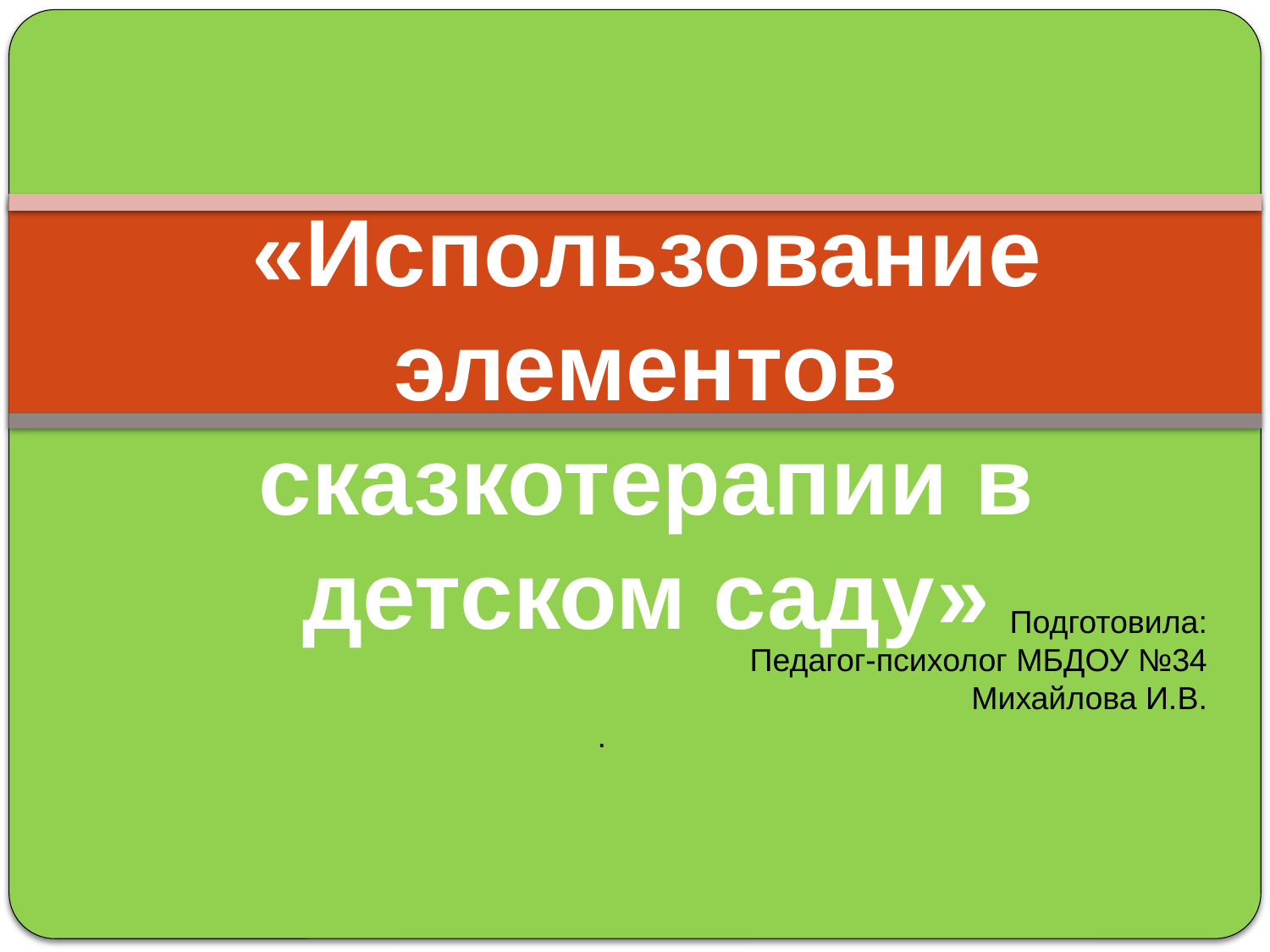

# «Использование элементов сказкотерапии в детском саду»
Подготовила:
Педагог-психолог МБДОУ №34
Михайлова И.В.
.